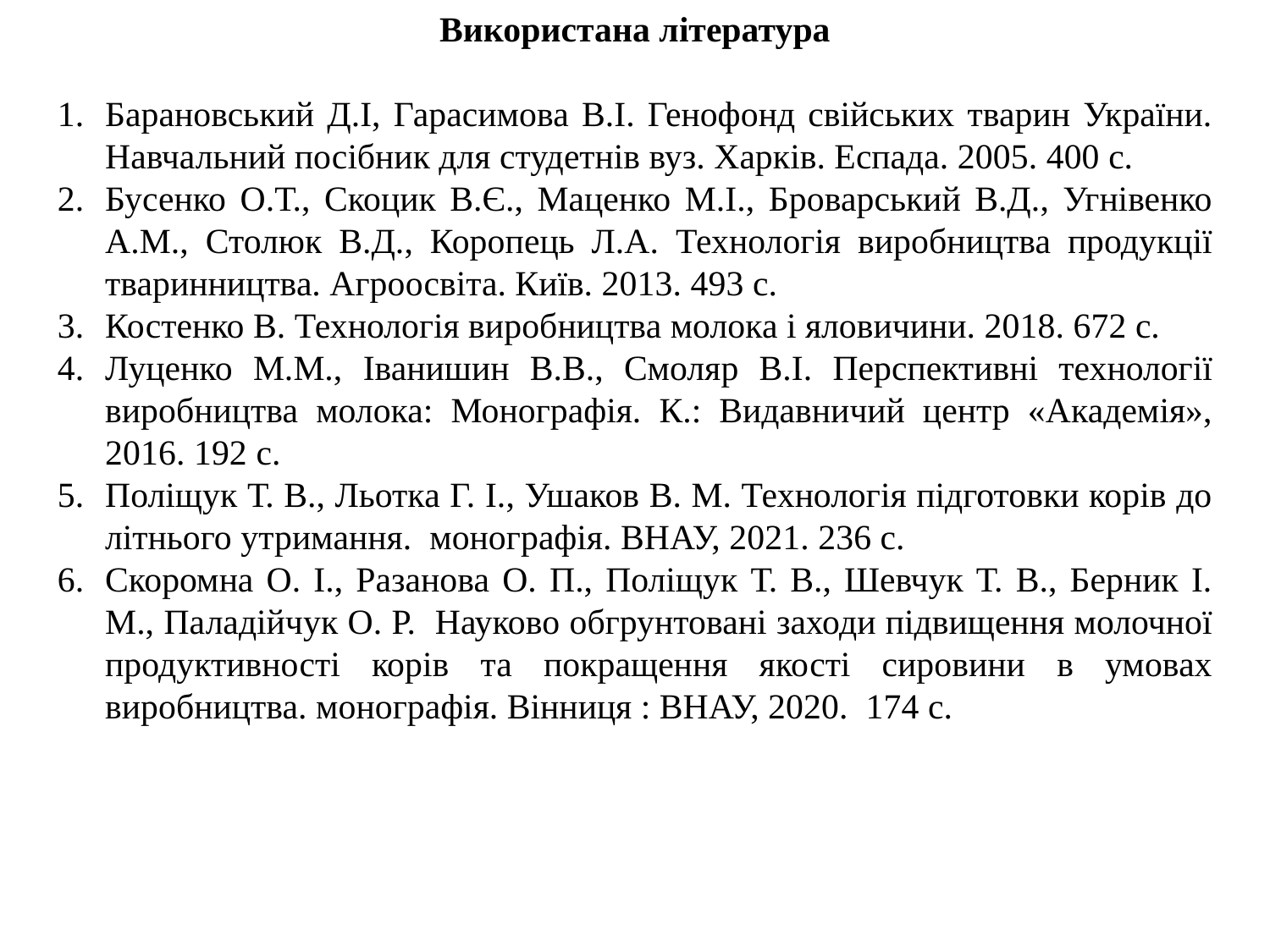

Використана література

Барановський Д.І, Гарасимова В.І. Генофонд свійських тварин України. Навчальний посібник для студетнів вуз. Харків. Еспада. 2005. 400 с.
Бусенко О.Т., Скоцик В.Є., Маценко М.І., Броварський В.Д., Угнівенко А.М., Столюк В.Д., Коропець Л.А. Технологія виробництва продукції тваринництва. Агроосвіта. Київ. 2013. 493 с.
Костенко В. Технологія виробництва молока і яловичини. 2018. 672 с.
Луценко М.М., Іванишин В.В., Смоляр В.І. Перспективні технології виробництва молока: Монографія. К.: Видавничий центр «Академія», 2016. 192 с.
Поліщук Т. В., Льотка Г. І., Ушаков В. М. Технологія підготовки корів до літнього утримання.  монографія. ВНАУ, 2021. 236 с.
Скоромна О. І., Разанова О. П., Поліщук Т. В., Шевчук Т. В., Берник І. М., Паладійчук О. Р.  Науково обгрунтовані заходи підвищення молочної продуктивності корів та покращення якості сировини в умовах виробництва. монографія. Вінниця : ВНАУ, 2020.  174 с.